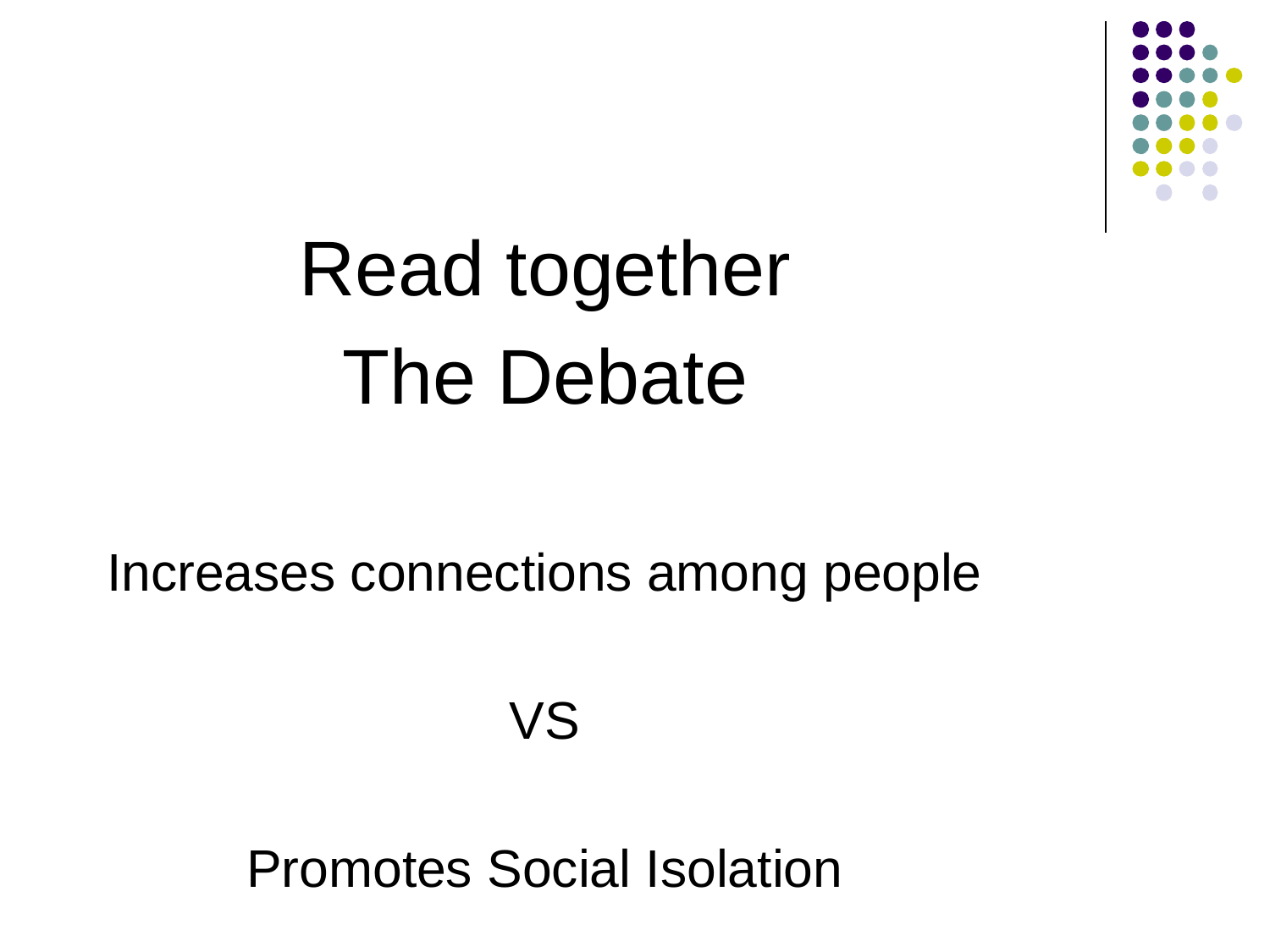

Techno-Isolation: 75
Read together
The Debate

Increases connections among people

VS

Promotes Social Isolation